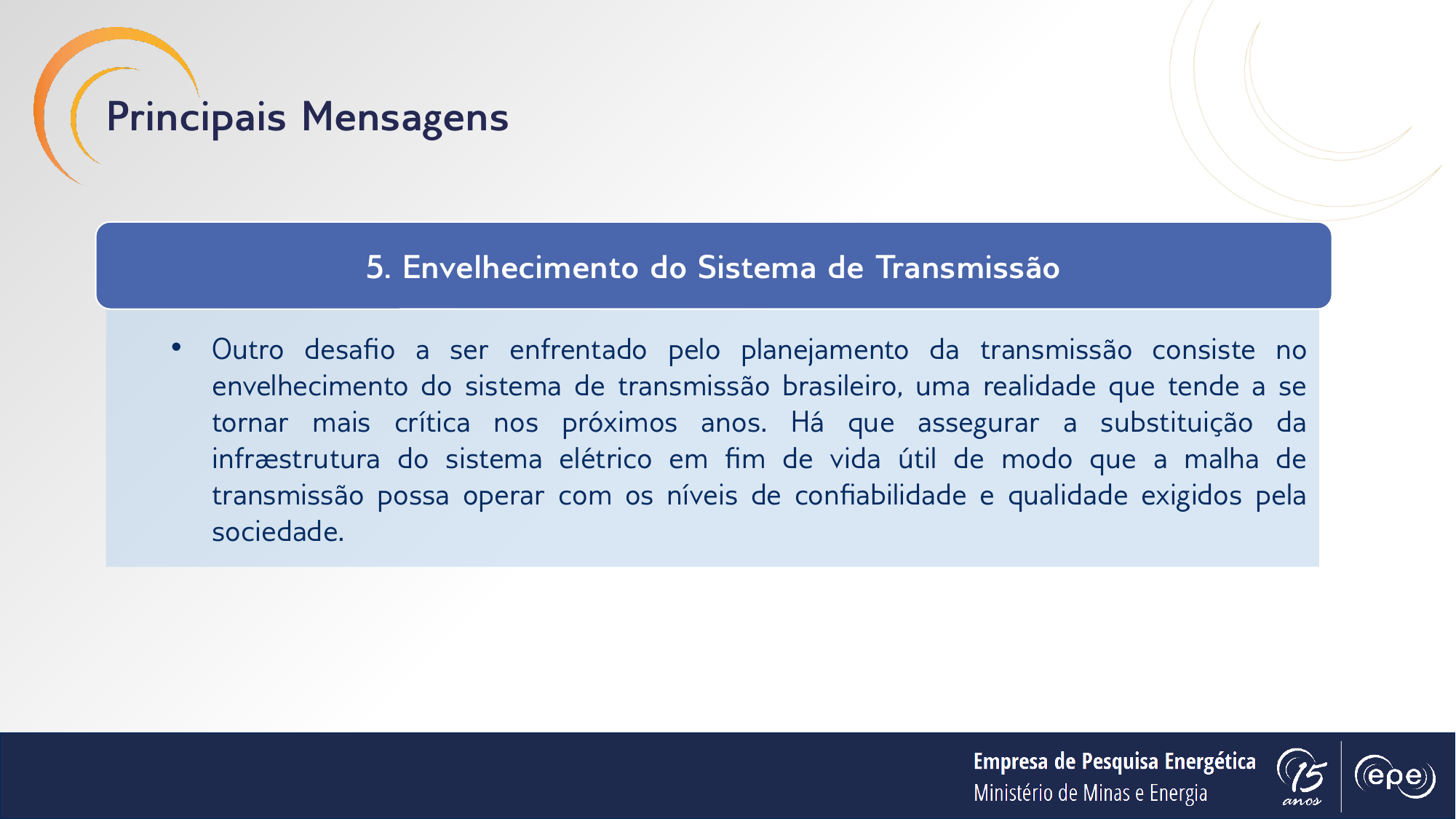

Principais Mensagens
5. Envelhecimento do Sistema de Transmissão
Outro desafio a ser enfrentado pelo planejamento da transmissão consiste no envelhecimento do sistema de transmissão brasileiro, uma realidade que tende a se tornar mais crítica nos próximos anos. Há que assegurar a substituição da infraestrutura do sistema elétrico em fim de vida útil de modo que a malha de transmissão possa operar com os níveis de confiabilidade e qualidade exigidos pela sociedade.